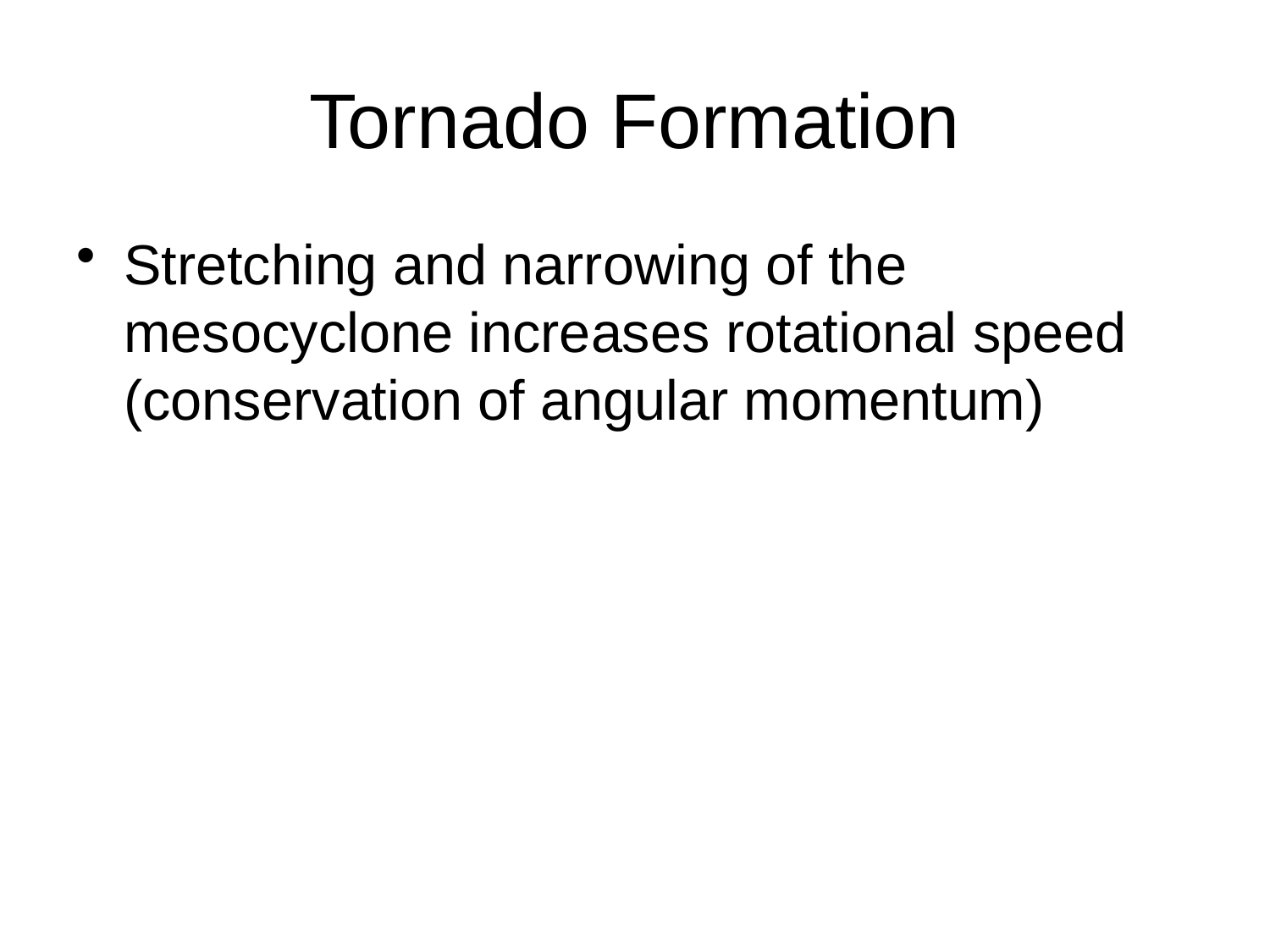

# Tornado Formation
Stretching and narrowing of the mesocyclone increases rotational speed (conservation of angular momentum)